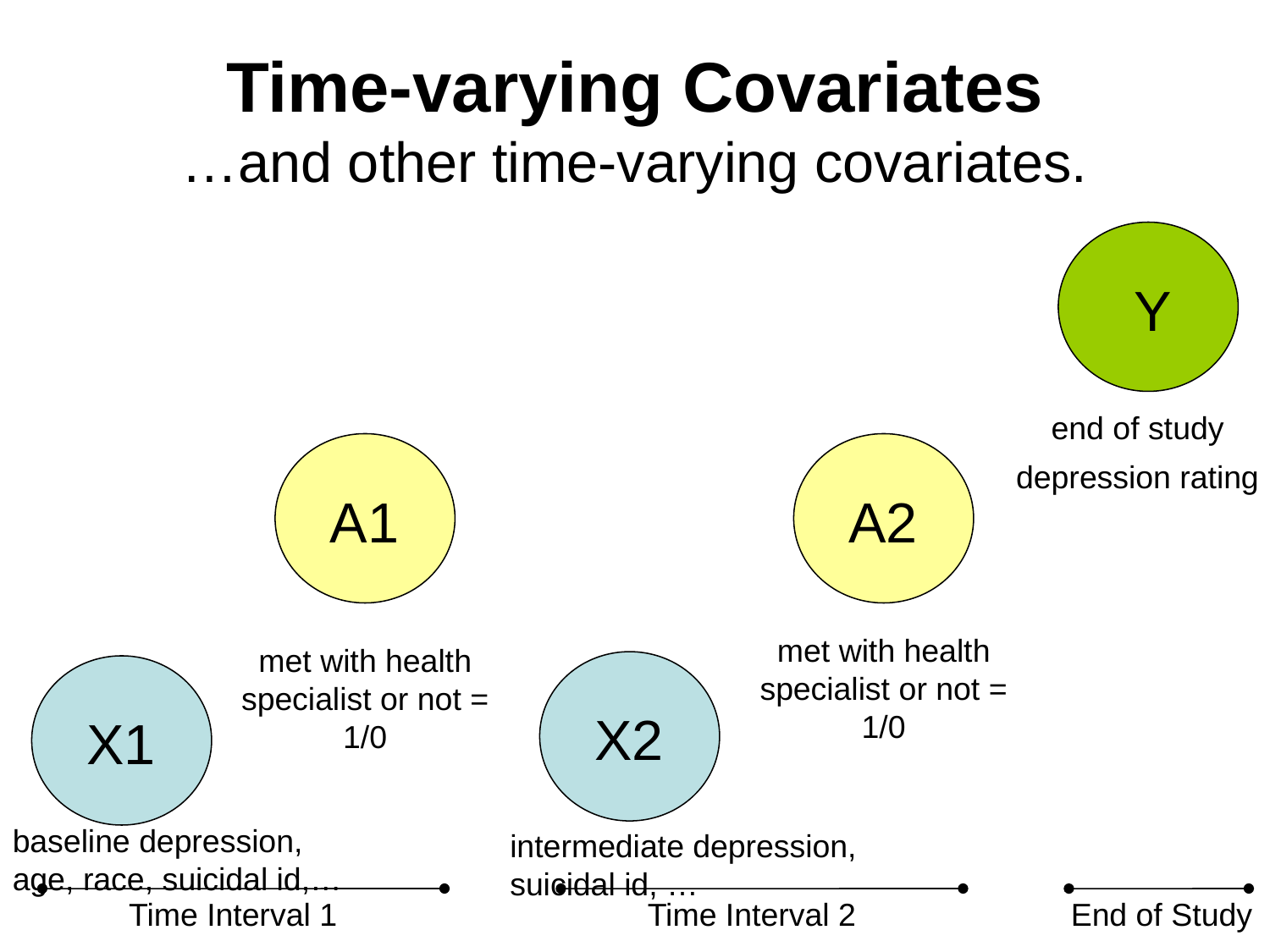

# Time-varying Covariates …and other time-varying covariates.

Y
end of study
depression rating

A1
A2
met with health specialist or not = 1/0
met with health specialist or not = 1/0

X2
X1
baseline depression, age, race, suicidal id,…
intermediate depression, suicidal id, …

Time Interval 1

Time Interval 2
End of Study